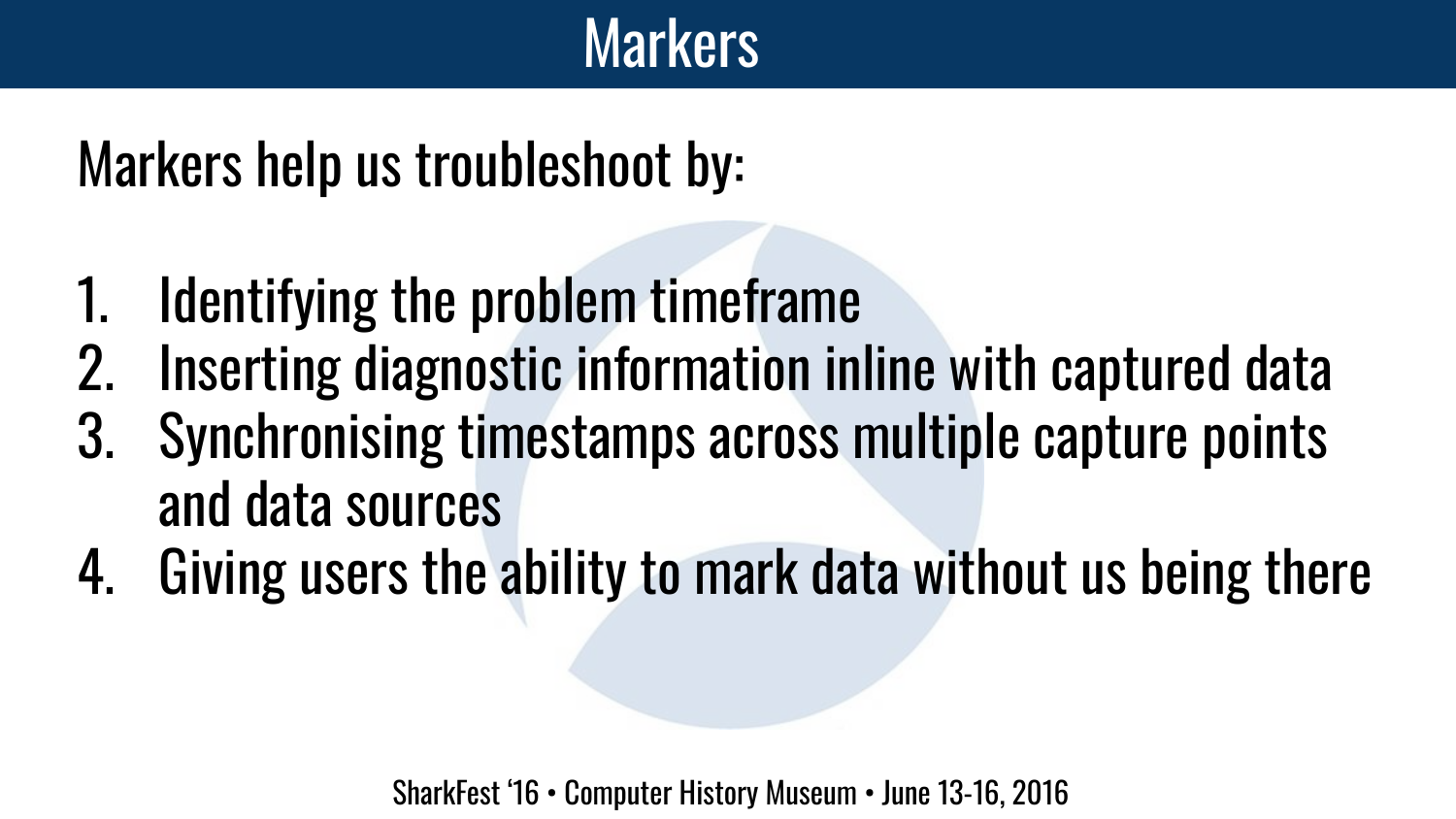

Markers
Markers help us troubleshoot by:

Identifying the problem timeframe
Inserting diagnostic information inline with captured data
Synchronising timestamps across multiple capture points and data sources
Giving users the ability to mark data without us being there